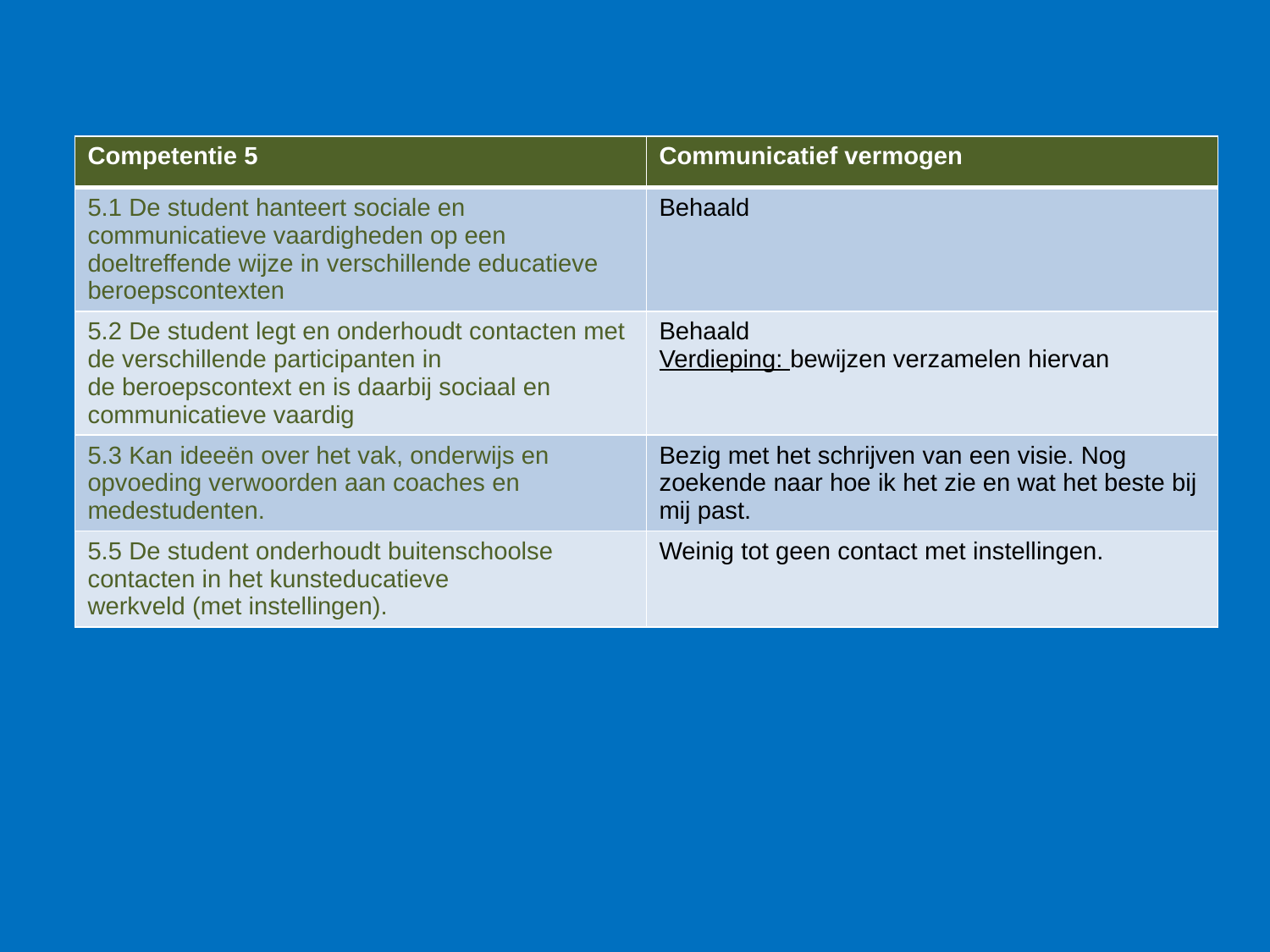

| Competentie 5 | Communicatief vermogen |
| --- | --- |
| 5.1 De student hanteert sociale en communicatieve vaardigheden op een doeltreffende wijze in verschillende educatieve beroepscontexten | Behaald |
| 5.2 De student legt en onderhoudt contacten met de verschillende participanten in de beroepscontext en is daarbij sociaal en communicatieve vaardig | Behaald Verdieping: bewijzen verzamelen hiervan |
| 5.3 Kan ideeën over het vak, onderwijs en opvoeding verwoorden aan coaches en medestudenten. | Bezig met het schrijven van een visie. Nog zoekende naar hoe ik het zie en wat het beste bij mij past. |
| 5.5 De student onderhoudt buitenschoolse contacten in het kunsteducatieve werkveld (met instellingen). | Weinig tot geen contact met instellingen. |